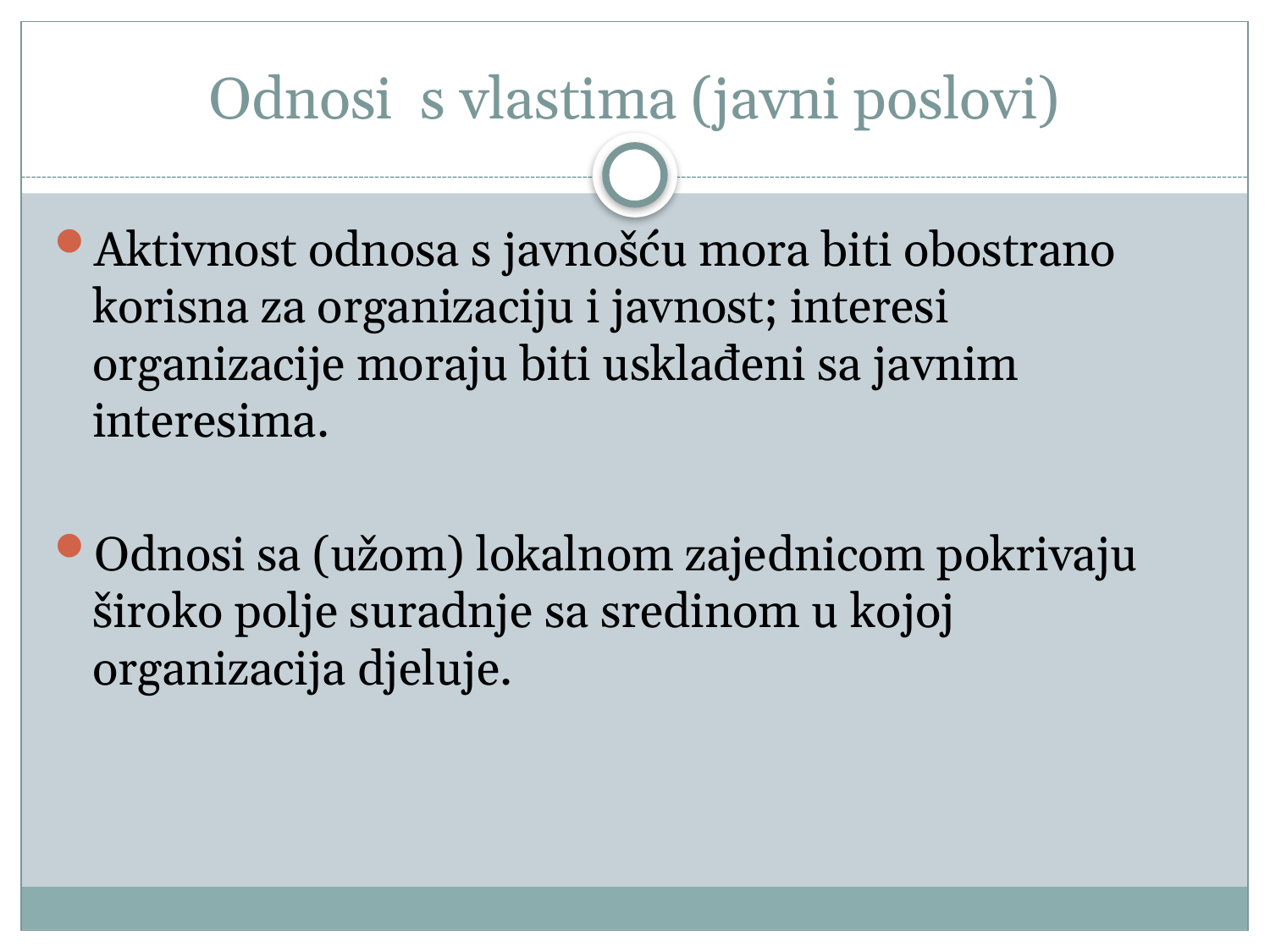

# Odnosi  s vlastima (javni poslovi)
Aktivnost odnosa s javnošću mora biti obostrano korisna za organizaciju i javnost; interesi organizacije moraju biti usklađeni sa javnim interesima.

Odnosi sa (užom) lokalnom zajednicom pokrivaju široko polje suradnje sa sredinom u kojoj organizacija djeluje.